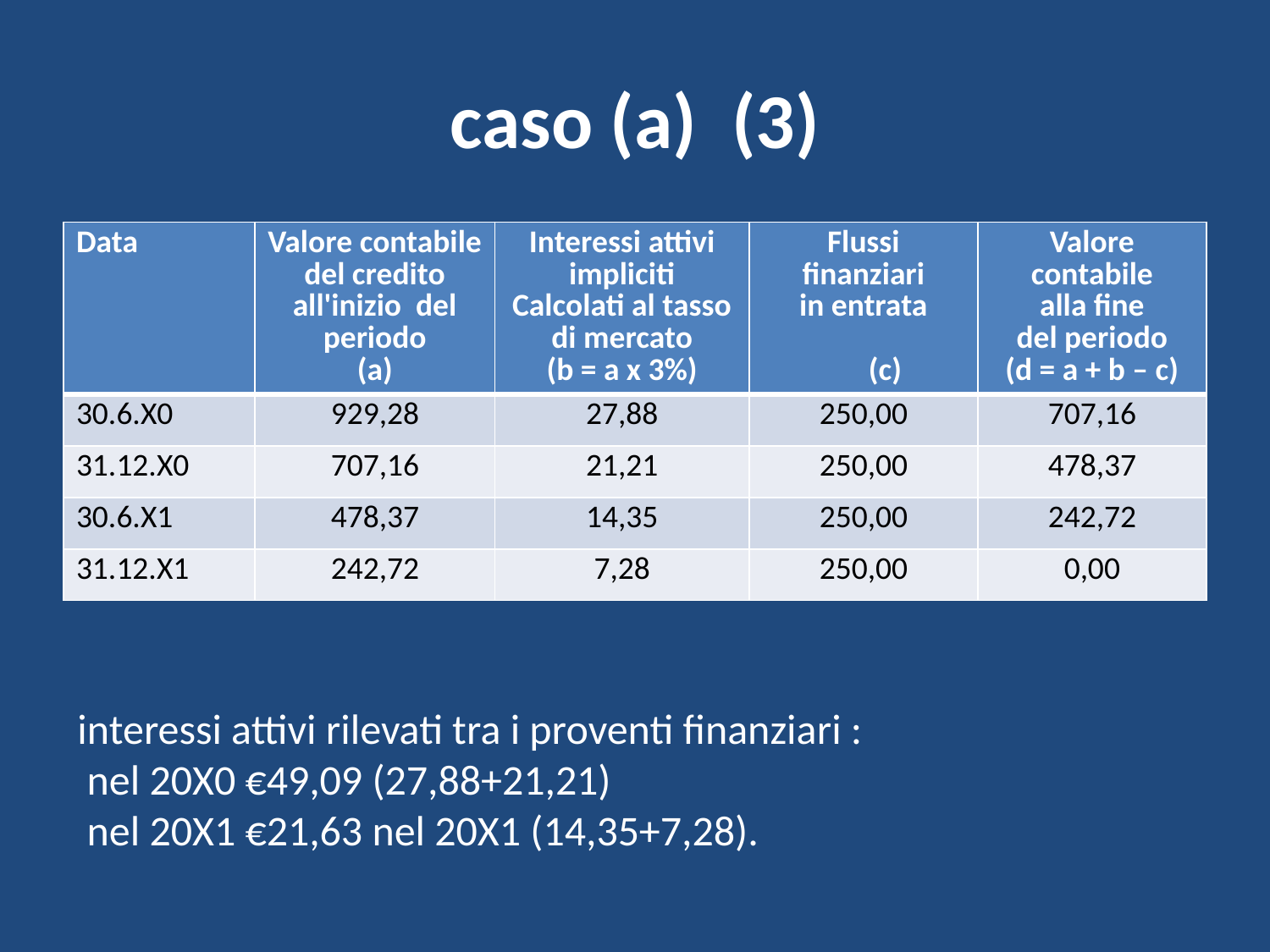

# caso (a)  (3)
| Data | Valore contabile del credito all'inizio del periodo (a) | Interessi attivi impliciti Calcolati al tasso di mercato (b = a x 3%) | Flussi finanziari in entrata (c) | Valore contabile alla fine del periodo (d = a + b – c) |
| --- | --- | --- | --- | --- |
| 30.6.X0 | 929,28 | 27,88 | 250,00 | 707,16 |
| 31.12.X0 | 707,16 | 21,21 | 250,00 | 478,37 |
| 30.6.X1 | 478,37 | 14,35 | 250,00 | 242,72 |
| 31.12.X1 | 242,72 | 7,28 | 250,00 | 0,00 |
interessi attivi rilevati tra i proventi finanziari :
 nel 20X0 €49,09 (27,88+21,21)
 nel 20X1 €21,63 nel 20X1 (14,35+7,28).